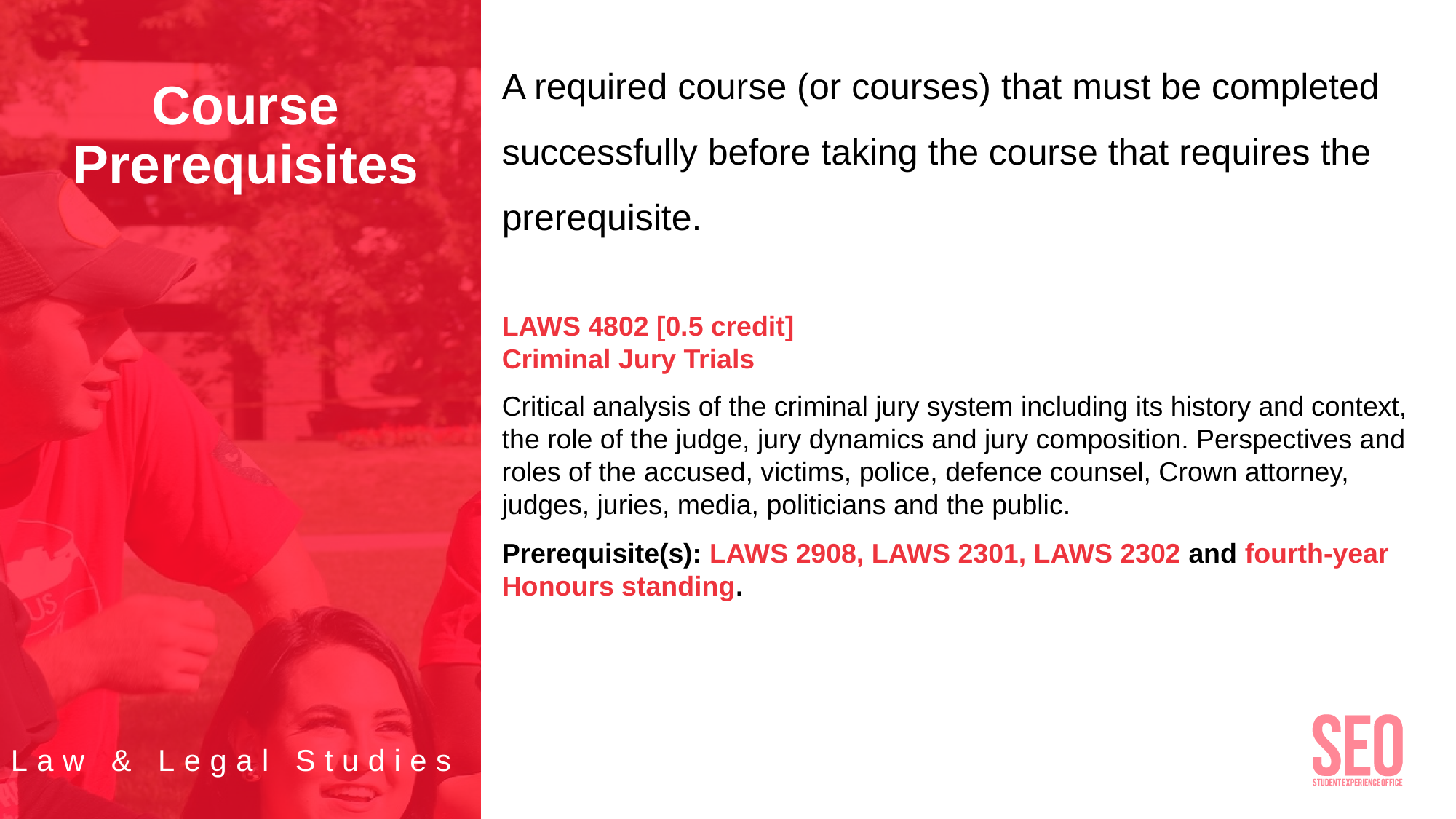

A required course (or courses) that must be completed successfully before taking the course that requires the prerequisite.

LAWS 4802 [0.5 credit]
Criminal Jury Trials

Critical analysis of the criminal jury system including its history and context, the role of the judge, jury dynamics and jury composition. Perspectives and roles of the accused, victims, police, defence counsel, Crown attorney, judges, juries, media, politicians and the public.

Prerequisite(s): LAWS 2908, LAWS 2301, LAWS 2302 and fourth-year Honours standing.

# Course Prerequisites
Law & Legal Studies